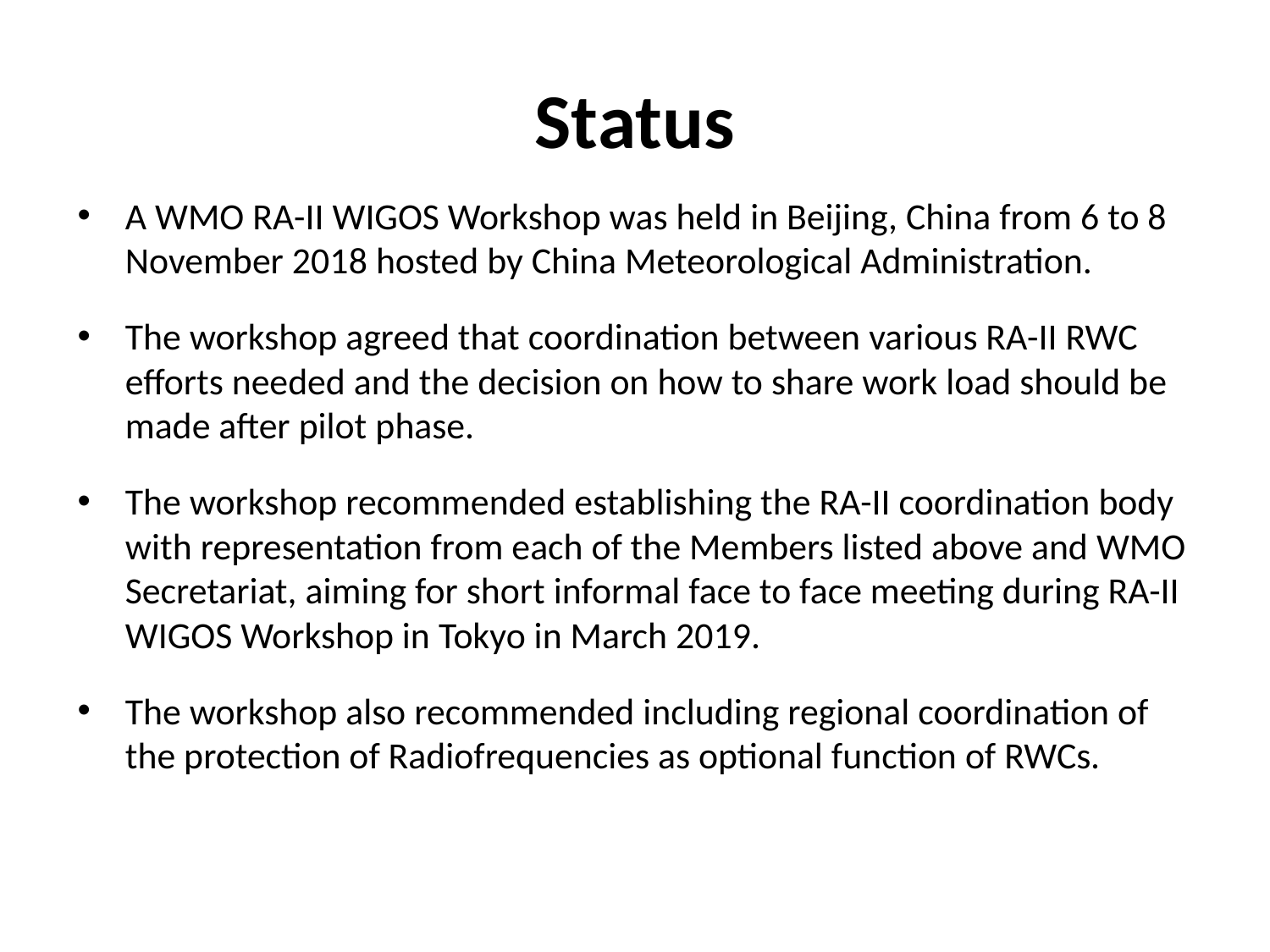

# Status
A WMO RA-II WIGOS Workshop was held in Beijing, China from 6 to 8 November 2018 hosted by China Meteorological Administration.
The workshop agreed that coordination between various RA-II RWC efforts needed and the decision on how to share work load should be made after pilot phase.
The workshop recommended establishing the RA-II coordination body with representation from each of the Members listed above and WMO Secretariat, aiming for short informal face to face meeting during RA-II WIGOS Workshop in Tokyo in March 2019.
The workshop also recommended including regional coordination of the protection of Radiofrequencies as optional function of RWCs.